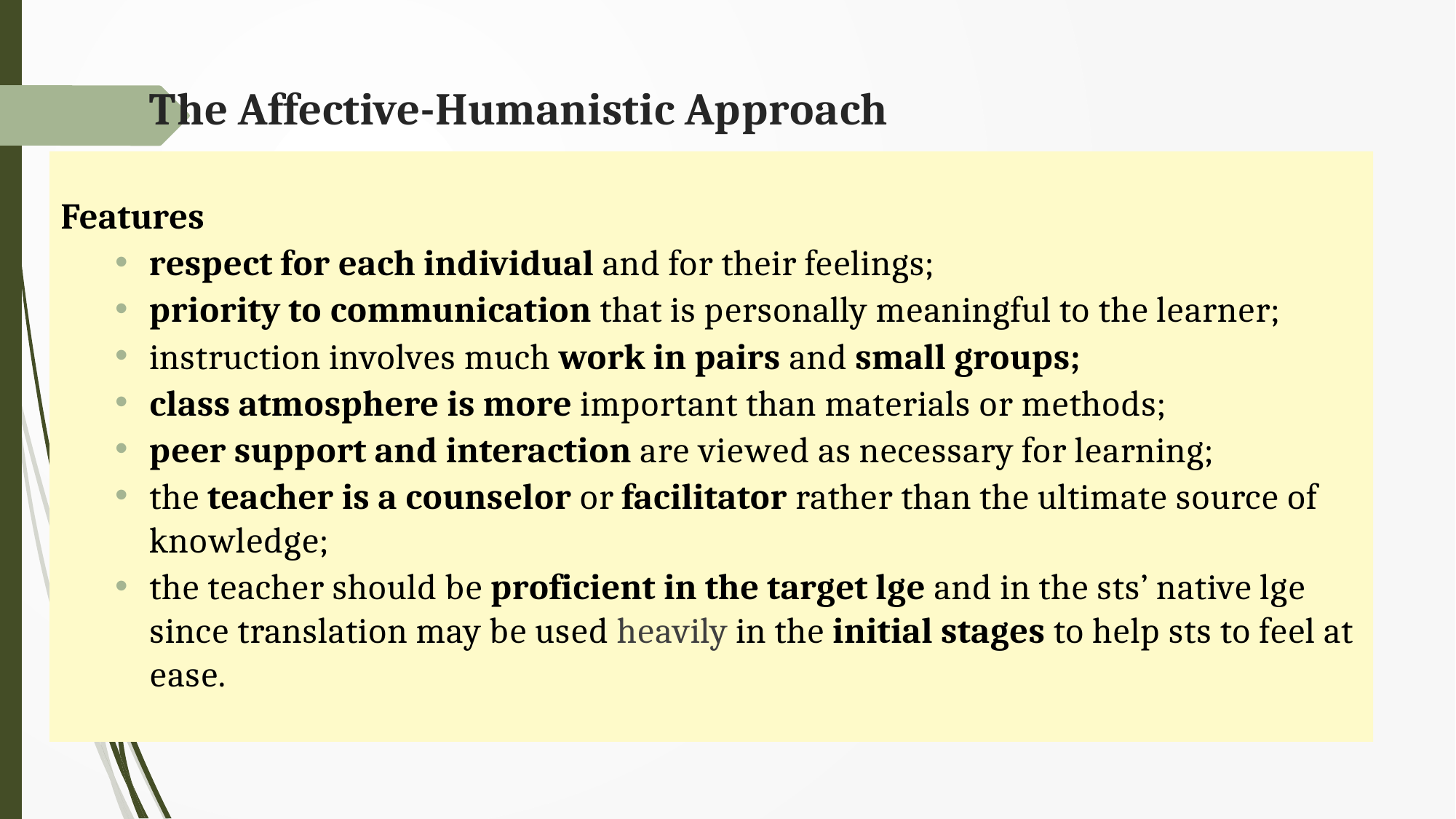

# The Affective-Humanistic Approach

Features
respect for each individual and for their feelings;
priority to communication that is personally meaningful to the learner;
instruction involves much work in pairs and small groups;
class atmosphere is more important than materials or methods;
peer support and interaction are viewed as necessary for learning;
the teacher is a counselor or facilitator rather than the ultimate source of knowledge;
the teacher should be proficient in the target lge and in the sts’ native lge since translation may be used heavily in the initial stages to help sts to feel at ease.